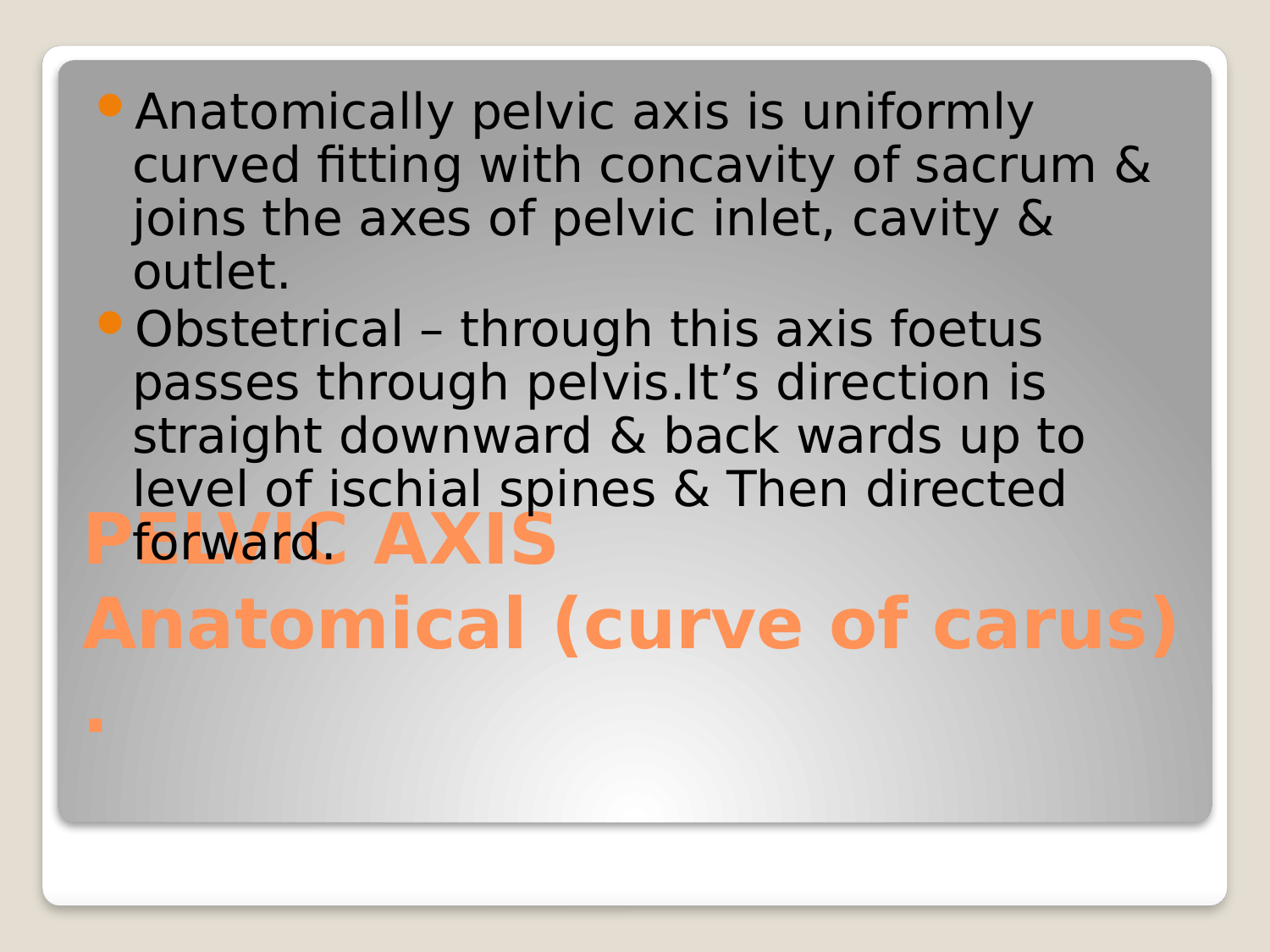

Anatomically pelvic axis is uniformly curved fitting with concavity of sacrum & joins the axes of pelvic inlet, cavity & outlet.
Obstetrical – through this axis foetus passes through pelvis.It’s direction is straight downward & back wards up to level of ischial spines & Then directed forward.
# PELVIC AXIS Anatomical (curve of carus) .